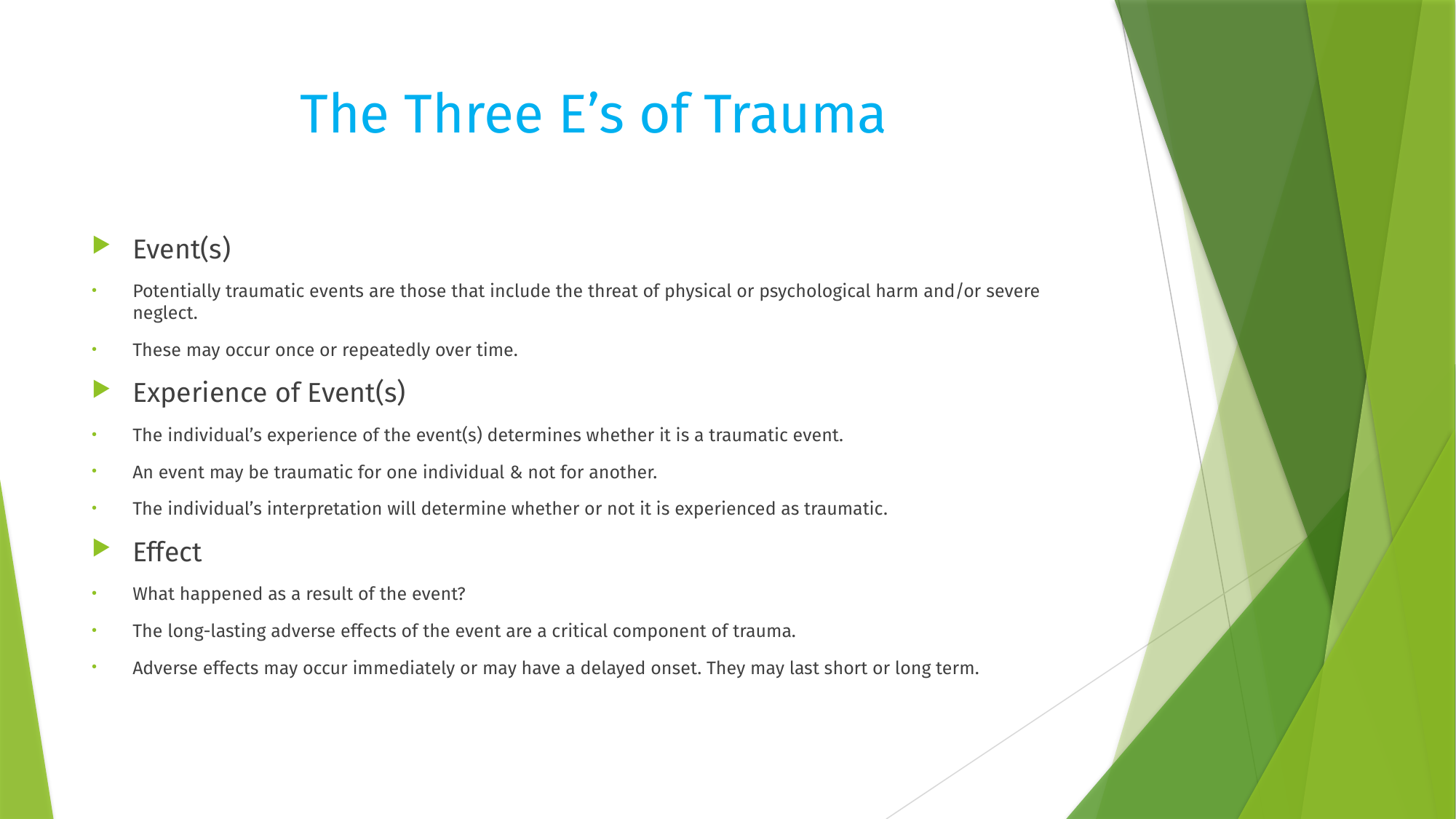

# The Three E’s of Trauma

Event(s)
Potentially traumatic events are those that include the threat of physical or psychological harm and/or severe neglect.
These may occur once or repeatedly over time.
Experience of Event(s)
The individual’s experience of the event(s) determines whether it is a traumatic event.
An event may be traumatic for one individual & not for another.
The individual’s interpretation will determine whether or not it is experienced as traumatic.
Effect
What happened as a result of the event?
The long-lasting adverse effects of the event are a critical component of trauma.
Adverse effects may occur immediately or may have a delayed onset. They may last short or long term.